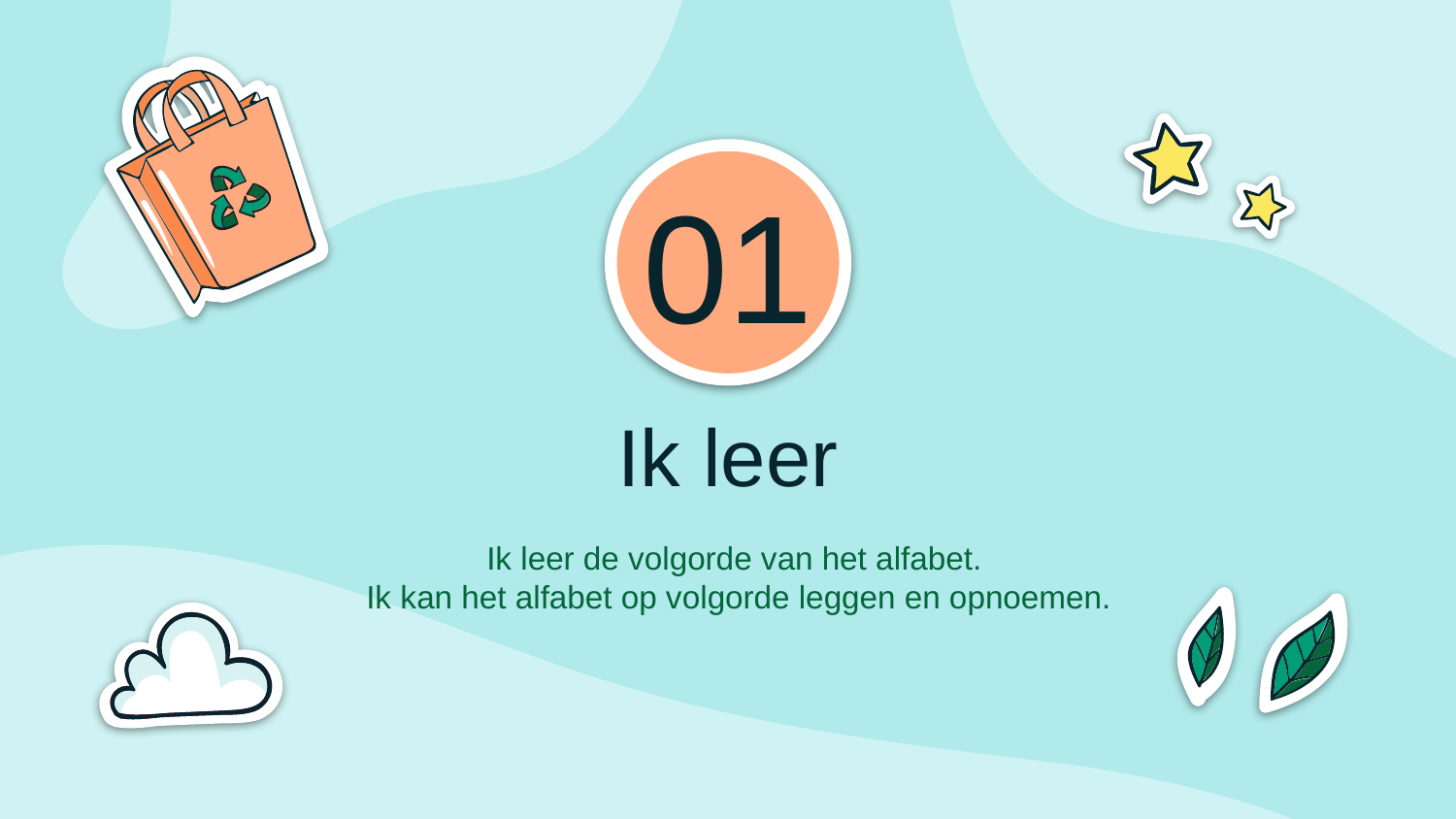

01
# Ik leer
Ik leer de volgorde van het alfabet. ​
Ik kan het alfabet op volgorde leggen en opnoemen.